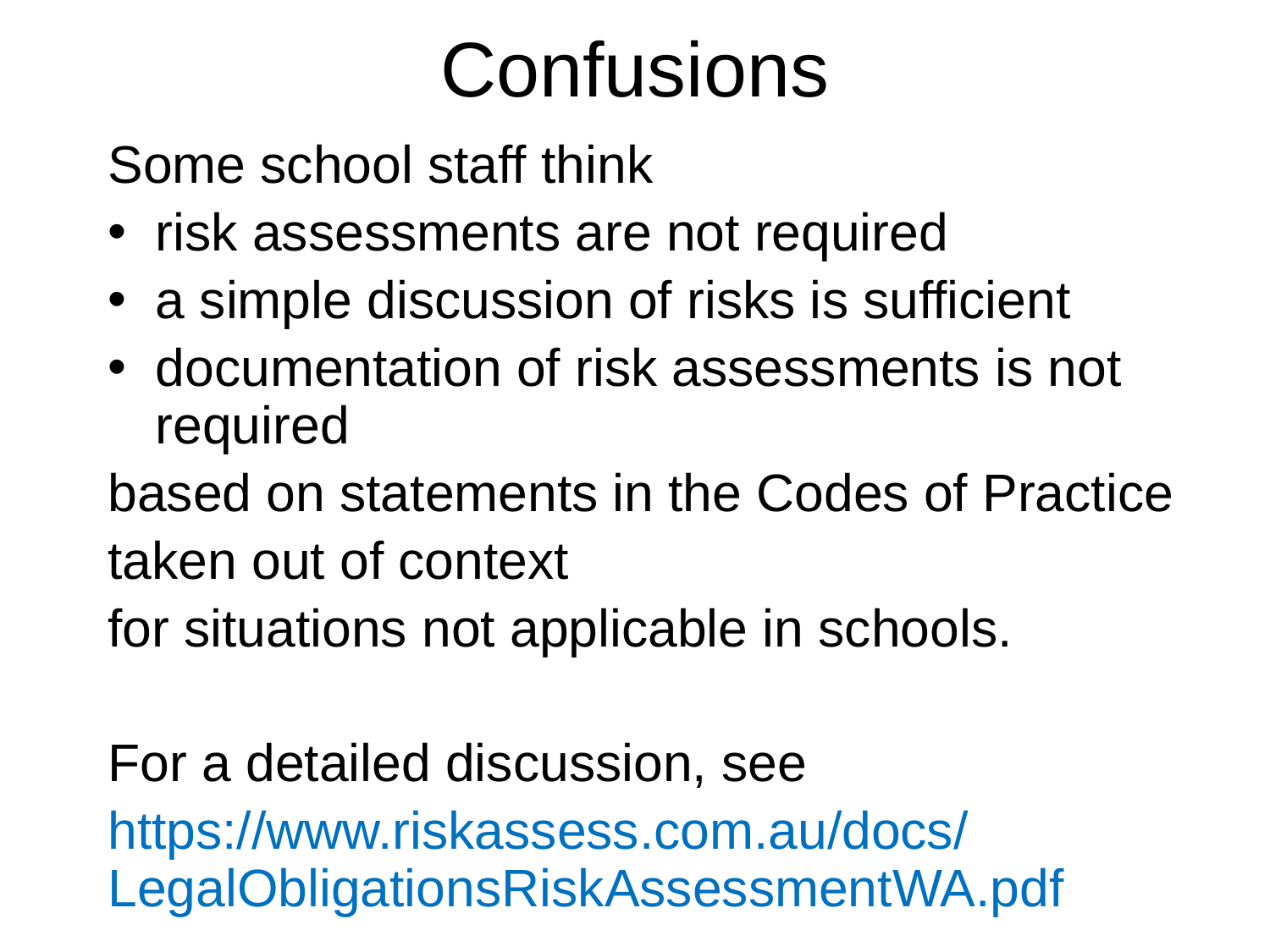

# Confusions
Some school staff think
risk assessments are not required
a simple discussion of risks is sufficient
documentation of risk assessments is not required
based on statements in the Codes of Practice
taken out of context
for situations not applicable in schools.

For a detailed discussion, see
https://www.riskassess.com.au/docs/LegalObligationsRiskAssessmentWA.pdf